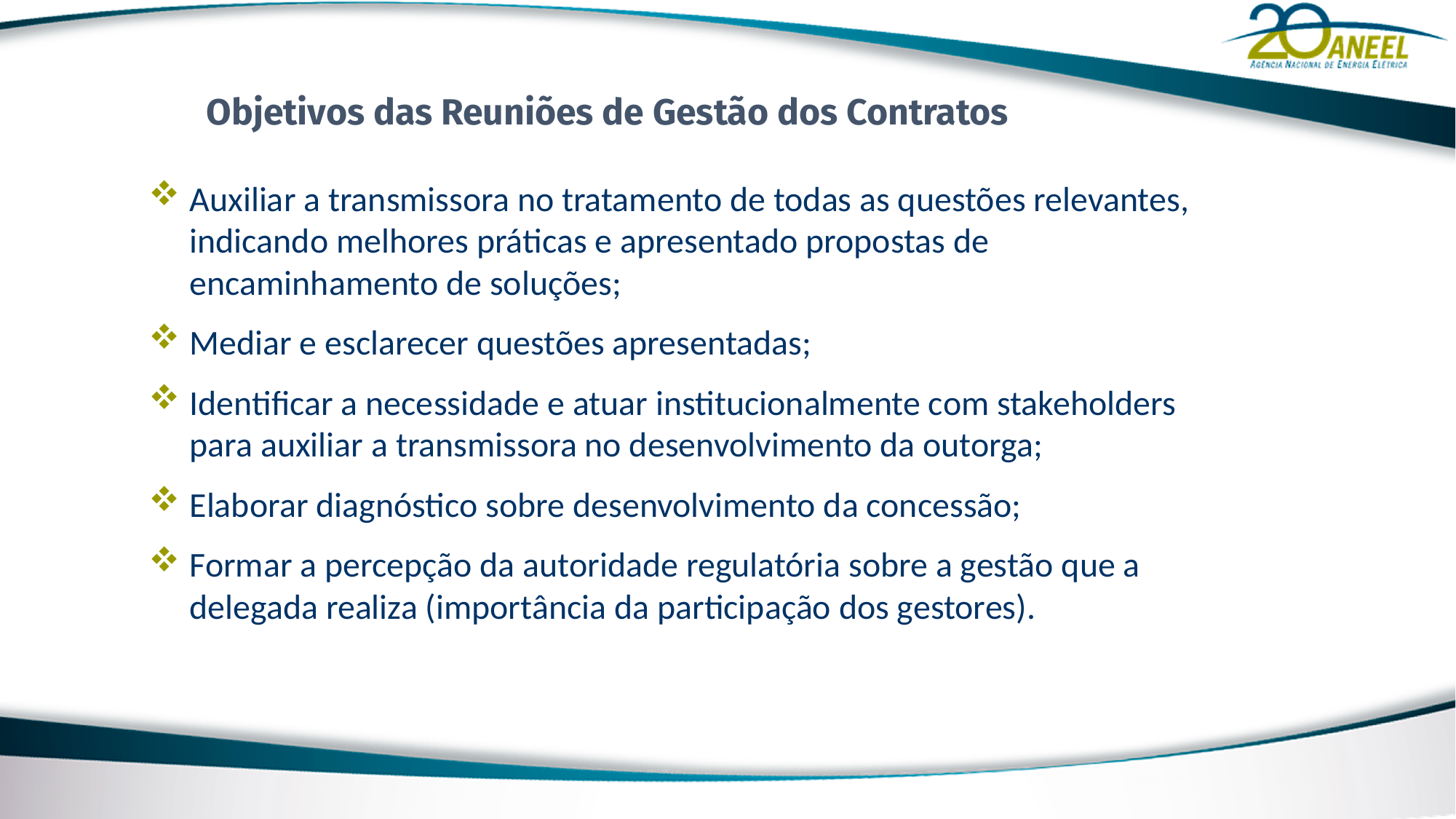

Objetivos das Reuniões de Gestão dos Contratos
Auxiliar a transmissora no tratamento de todas as questões relevantes, indicando melhores práticas e apresentado propostas de encaminhamento de soluções;
Mediar e esclarecer questões apresentadas;
Identificar a necessidade e atuar institucionalmente com stakeholders para auxiliar a transmissora no desenvolvimento da outorga;
Elaborar diagnóstico sobre desenvolvimento da concessão;
Formar a percepção da autoridade regulatória sobre a gestão que a delegada realiza (importância da participação dos gestores).